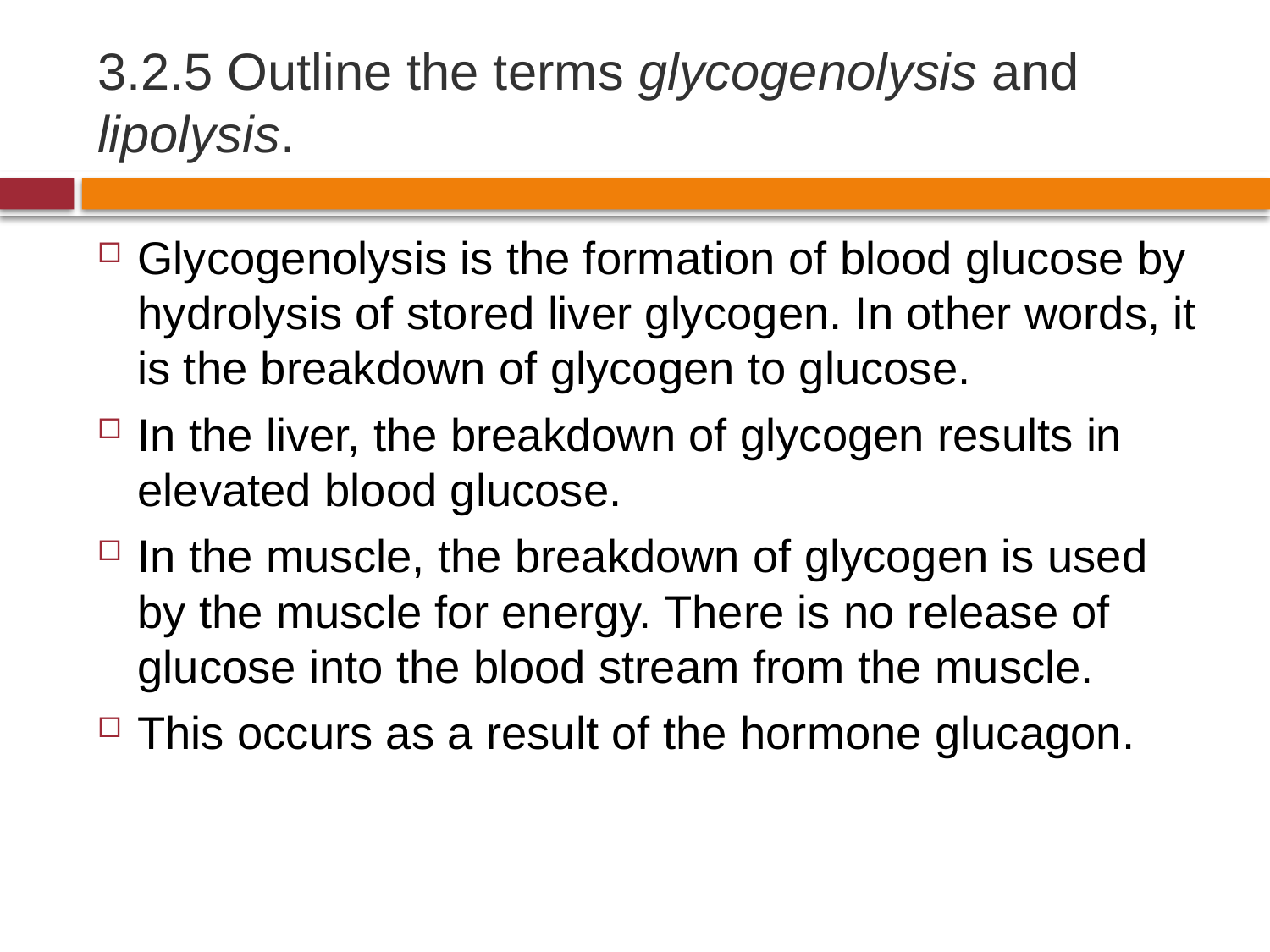

# 3.2.5 Outline the terms glycogenolysis and lipolysis.
Glycogenolysis is the formation of blood glucose by hydrolysis of stored liver glycogen. In other words, it is the breakdown of glycogen to glucose.
In the liver, the breakdown of glycogen results in elevated blood glucose.
In the muscle, the breakdown of glycogen is used by the muscle for energy. There is no release of glucose into the blood stream from the muscle.
This occurs as a result of the hormone glucagon.